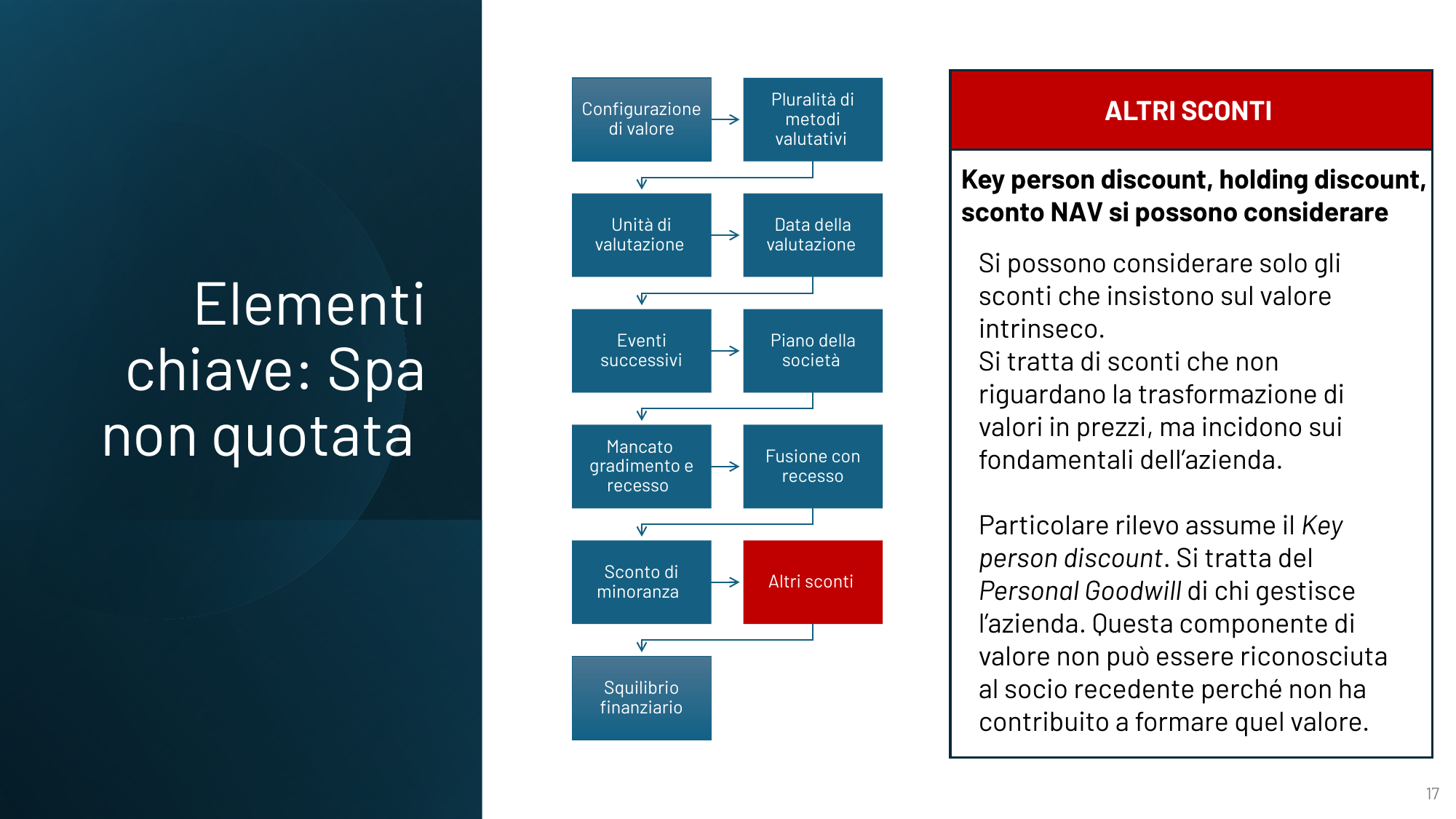

# Elementi chiave: Spa non quotata
ALTRI SCONTI

Configurazione di valore

Pluralità di metodi valutativi

Unità di valutazione

Data della valutazione

Eventi successivi

Piano della società

Mancato  gradimento e recesso

Fusione con recesso

Sconto di minoranza

Altri sconti
Squilibrio finanziario

Key person discount, holding discount,
sconto NAV si possono considerare

Si possono considerare solo gli sconti che insistono sul valore intrinseco.
Si tratta di sconti che non riguardano la trasformazione di valori in prezzi, ma incidono sui fondamentali dell’azienda.

Particolare rilevo assume il Key person discount. Si tratta del Personal Goodwill di chi gestisce l’azienda. Questa componente di valore non può essere riconosciuta al socio recedente perché non ha contribuito a formare quel valore.

17